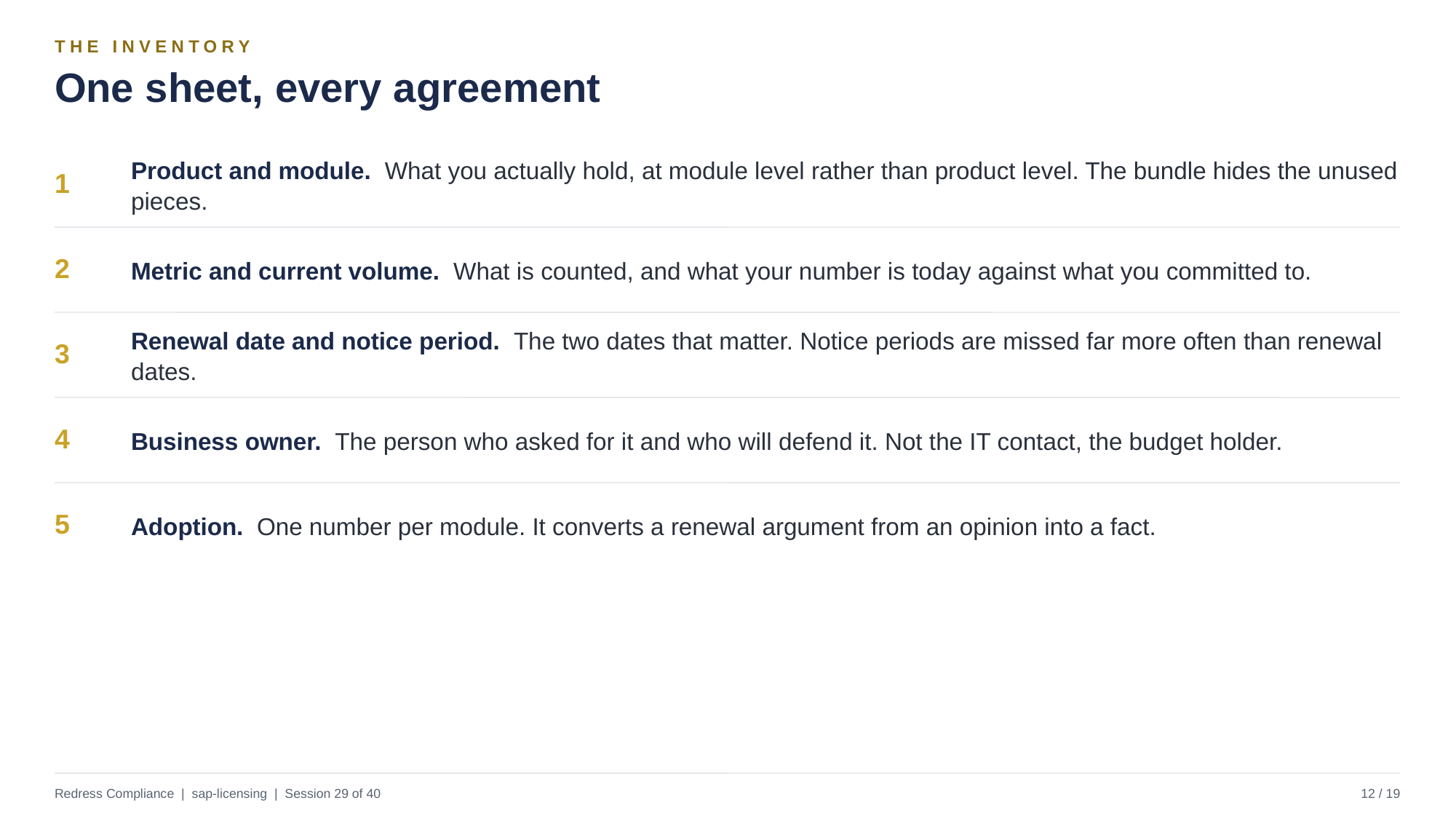

THE INVENTORY
One sheet, every agreement
Product and module.  What you actually hold, at module level rather than product level. The bundle hides the unused pieces.
1

Metric and current volume.  What is counted, and what your number is today against what you committed to.
2

Renewal date and notice period.  The two dates that matter. Notice periods are missed far more often than renewal dates.
3

Business owner.  The person who asked for it and who will defend it. Not the IT contact, the budget holder.
4

Adoption.  One number per module. It converts a renewal argument from an opinion into a fact.
5

Redress Compliance  |  sap-licensing  |  Session 29 of 40
12 / 19